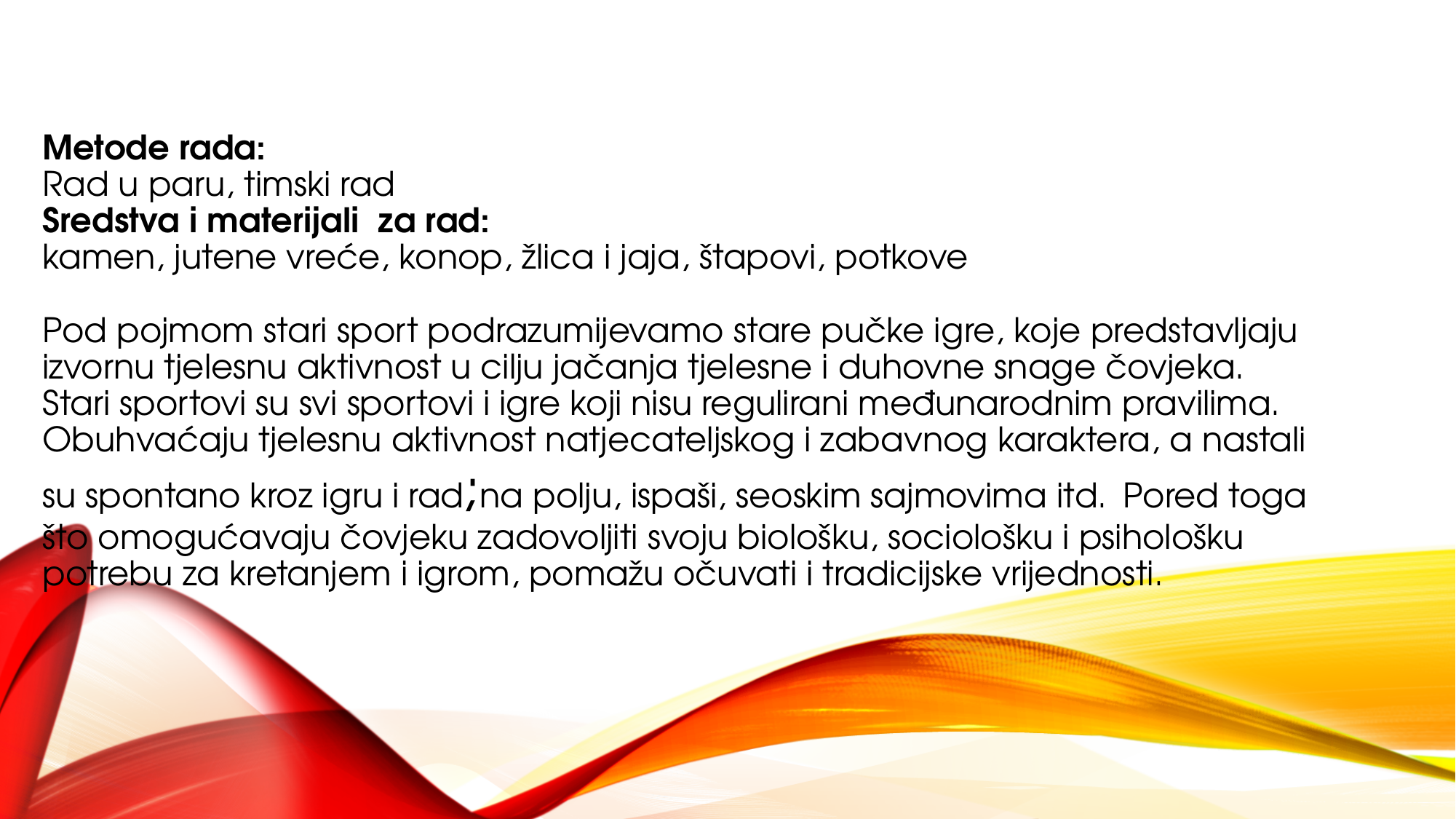

# Metode rada: Rad u paru, timski rad Sredstva i materijali  za rad: kamen, jutene vreće, konop, žlica i jaja, štapovi, potkove Pod pojmom stari sport podrazumijevamo stare pučke igre, koje predstavljaju izvornu tjelesnu aktivnost u cilju jačanja tjelesne i duhovne snage čovjeka. Stari sportovi su svi sportovi i igre koji nisu regulirani međunarodnim pravilima. Obuhvaćaju tjelesnu aktivnost natjecateljskog i zabavnog karaktera, a nastali su spontano kroz igru i rad;na polju, ispaši, seoskim sajmovima itd. Pored toga što omogućavaju čovjeku zadovoljiti svoju biološku, sociološku i psihološku potrebu za kretanjem i igrom, pomažu očuvati i tradicijske vrijednosti.